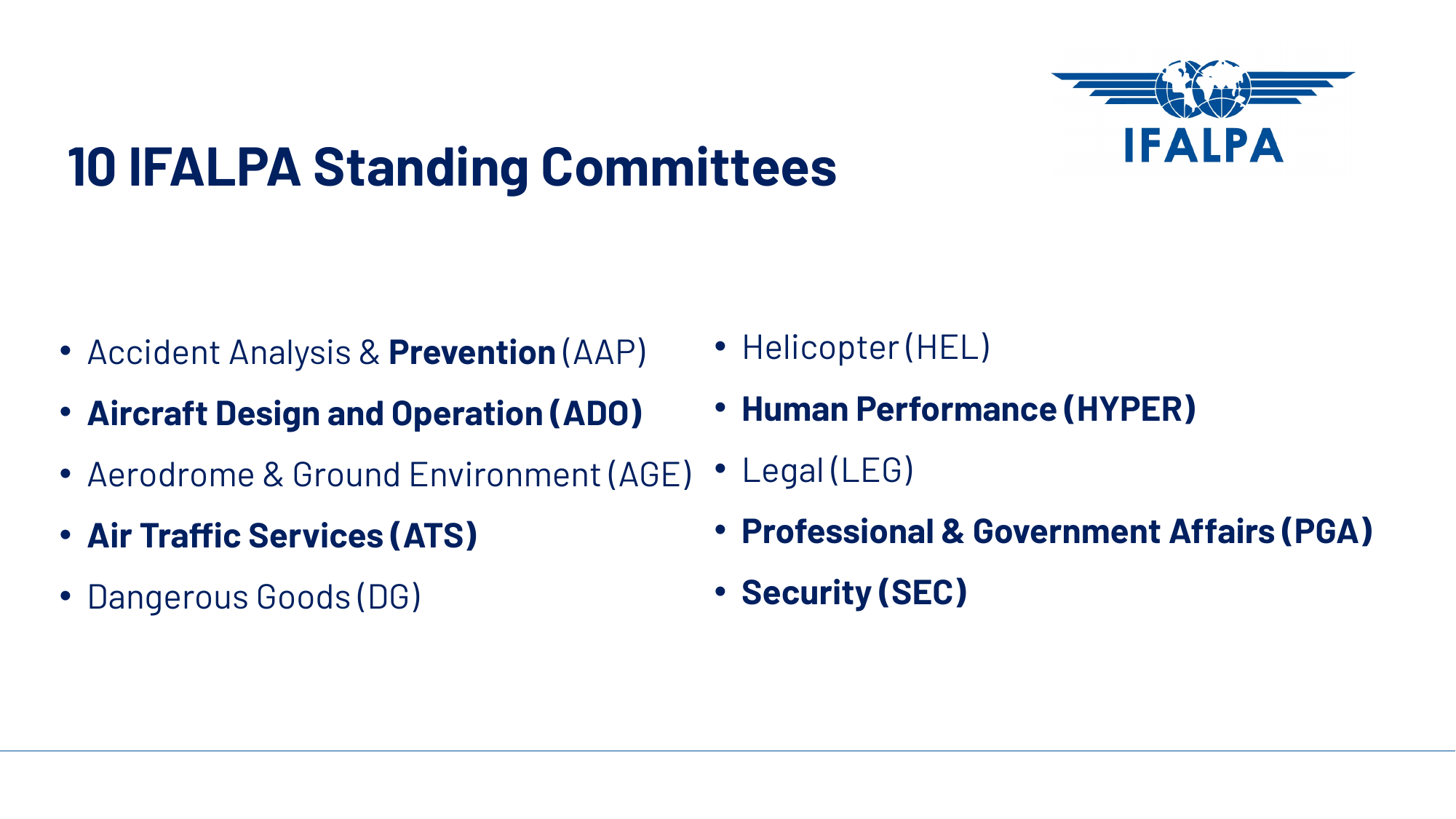

# 10 IFALPA Standing Committees
Helicopter (HEL)
Human Performance (HYPER)
Legal (LEG)
Professional & Government Affairs (PGA)
Security (SEC)
Accident Analysis & Prevention (AAP)
Aircraft Design and Operation (ADO)
Aerodrome & Ground Environment (AGE)
Air Traffic Services (ATS)
Dangerous Goods (DG)